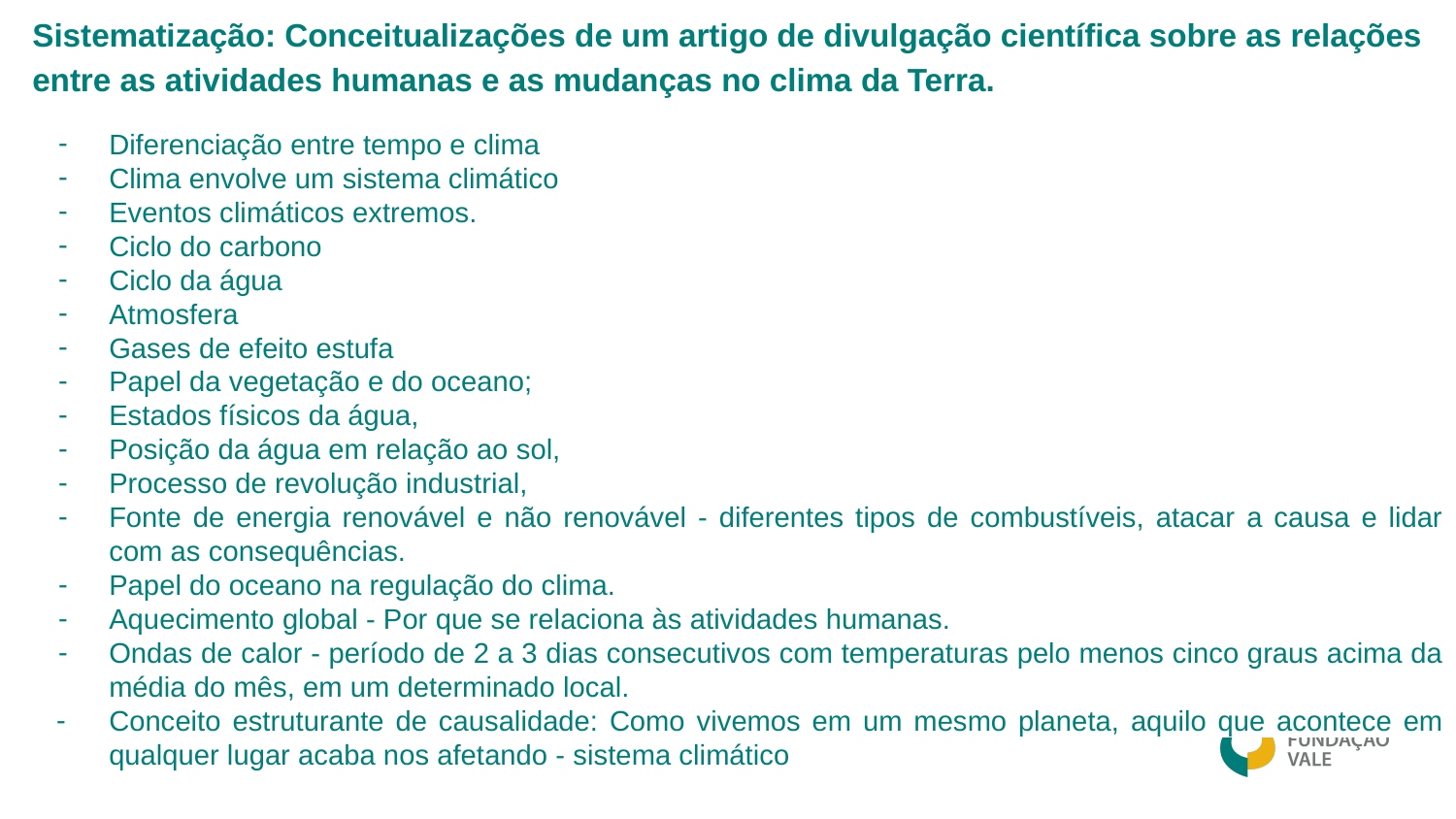

# Sistematização: Conceitualizações de um artigo de divulgação científica sobre as relações entre as atividades humanas e as mudanças no clima da Terra.
Diferenciação entre tempo e clima
Clima envolve um sistema climático
Eventos climáticos extremos.
Ciclo do carbono
Ciclo da água
Atmosfera
Gases de efeito estufa
Papel da vegetação e do oceano;
Estados físicos da água,
Posição da água em relação ao sol,
Processo de revolução industrial,
Fonte de energia renovável e não renovável - diferentes tipos de combustíveis, atacar a causa e lidar com as consequências.
Papel do oceano na regulação do clima.
Aquecimento global - Por que se relaciona às atividades humanas.
Ondas de calor - período de 2 a 3 dias consecutivos com temperaturas pelo menos cinco graus acima da média do mês, em um determinado local.
Conceito estruturante de causalidade: Como vivemos em um mesmo planeta, aquilo que acontece em qualquer lugar acaba nos afetando - sistema climático